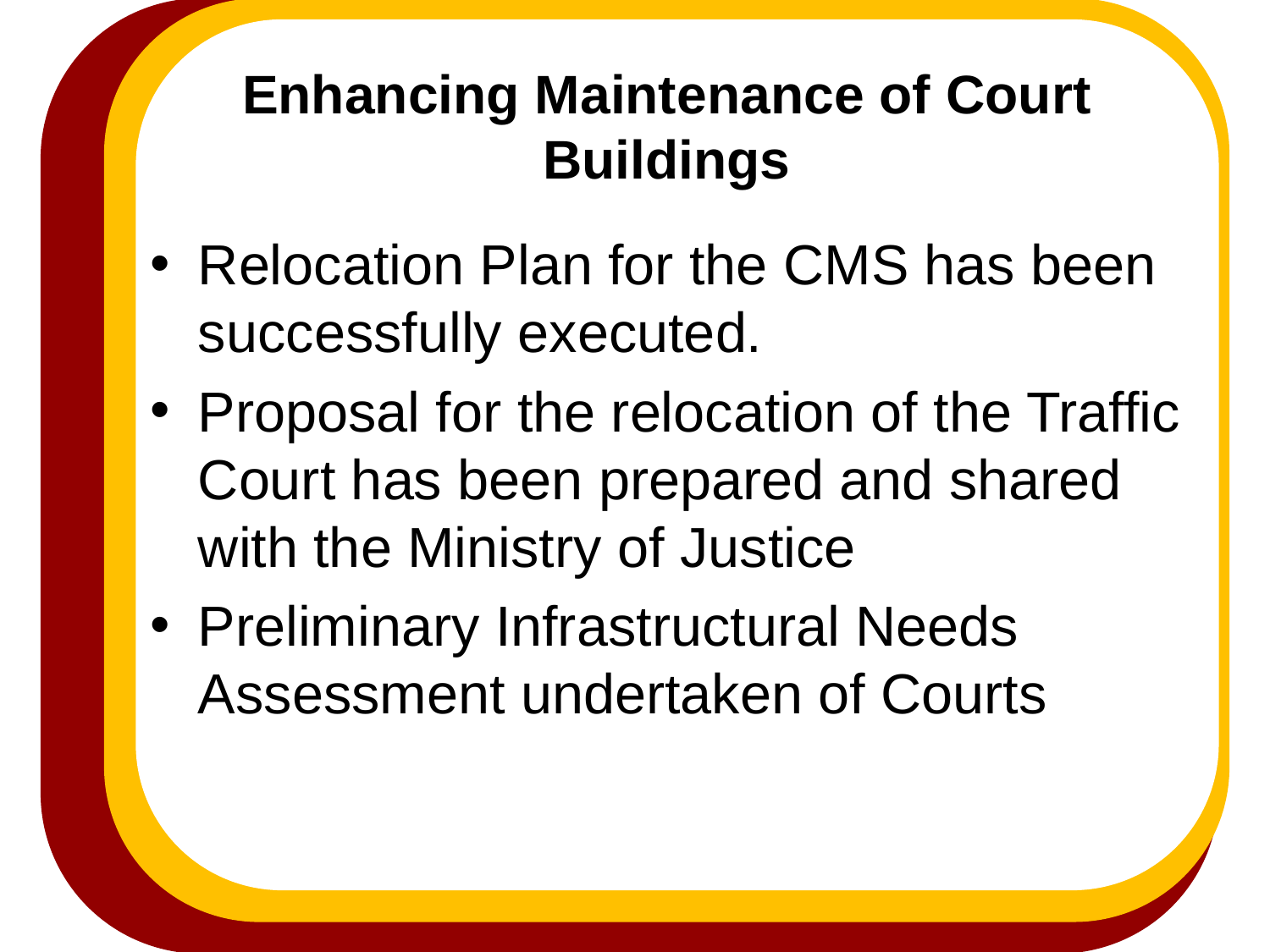

# Enhancing Maintenance of Court Buildings
Relocation Plan for the CMS has been successfully executed.
Proposal for the relocation of the Traffic Court has been prepared and shared with the Ministry of Justice
Preliminary Infrastructural Needs Assessment undertaken of Courts